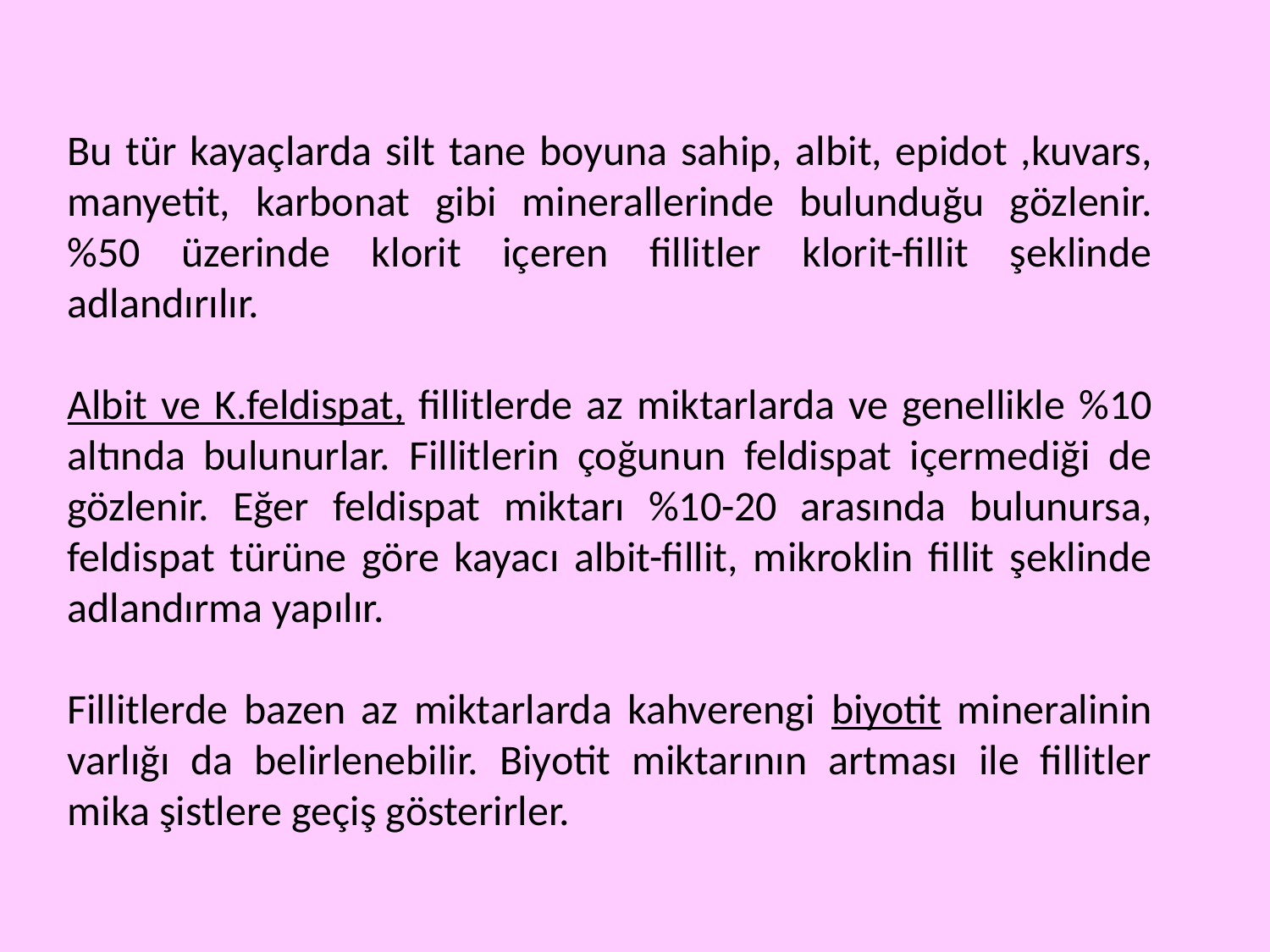

Bu tür kayaçlarda silt tane boyuna sahip, albit, epidot ,kuvars, manyetit, karbonat gibi minerallerinde bulunduğu gözlenir. %50 üzerinde klorit içeren fillitler klorit-fillit şeklinde adlandırılır.

Albit ve K.feldispat, fillitlerde az miktarlarda ve genellikle %10 altında bulunurlar. Fillitlerin çoğunun feldispat içermediği de gözlenir. Eğer feldispat miktarı %10-20 arasında bulunursa, feldispat türüne göre kayacı albit-fillit, mikroklin fillit şeklinde adlandırma yapılır.

Fillitlerde bazen az miktarlarda kahverengi biyotit mineralinin varlığı da belirlenebilir. Biyotit miktarının artması ile fillitler mika şistlere geçiş gösterirler.